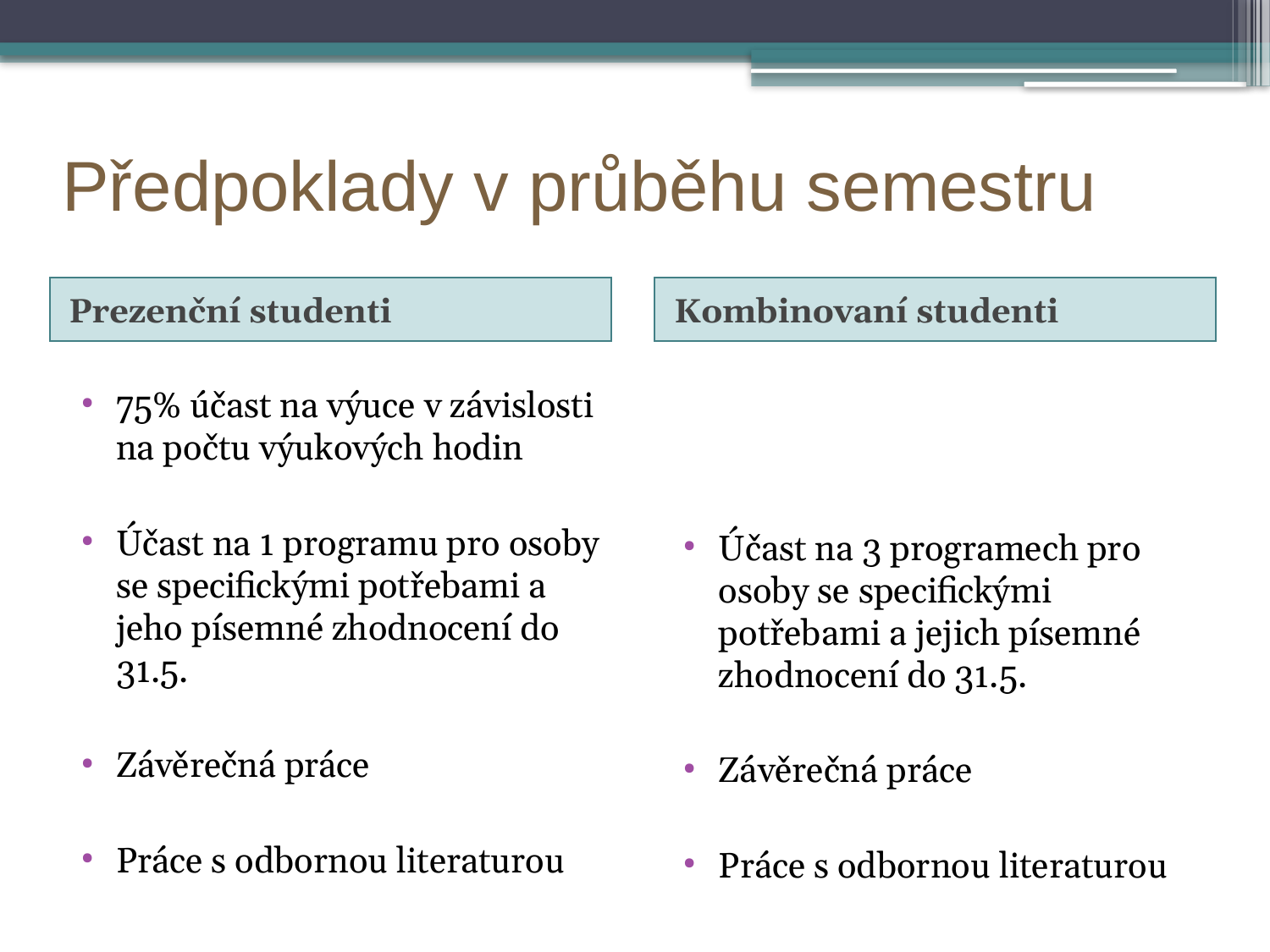

# Předpoklady v průběhu semestru
Prezenční studenti
Kombinovaní studenti
75% účast na výuce v závislosti na počtu výukových hodin

Účast na 1 programu pro osoby se specifickými potřebami a jeho písemné zhodnocení do 31.5.

Závěrečná práce

Práce s odbornou literaturou

Účast na 3 programech pro osoby se specifickými potřebami a jejich písemné zhodnocení do 31.5.

Závěrečná práce

Práce s odbornou literaturou